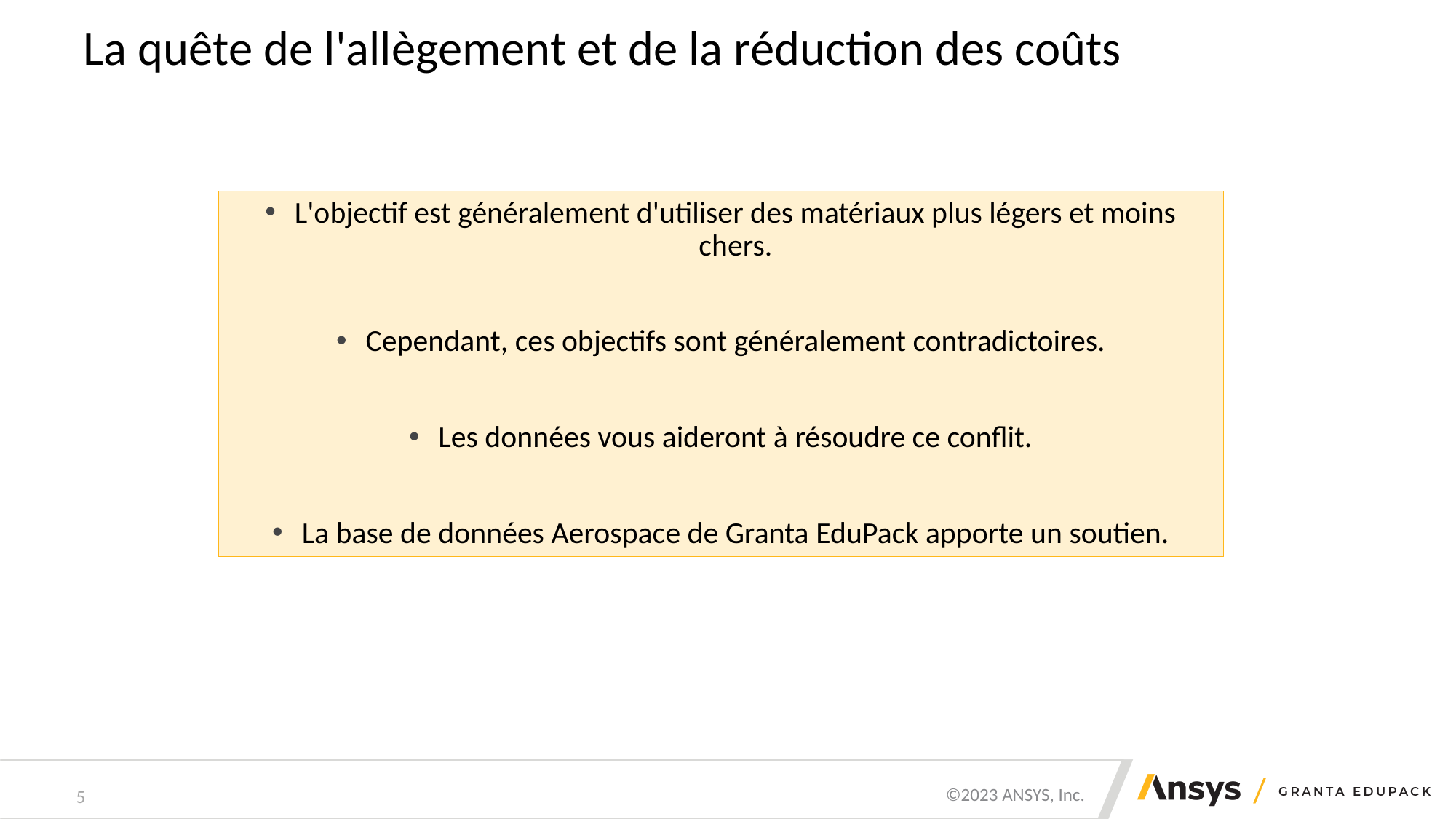

# La quête de l'allègement et de la réduction des coûts
L'objectif est généralement d'utiliser des matériaux plus légers et moins chers.

Cependant, ces objectifs sont généralement contradictoires.

Les données vous aideront à résoudre ce conflit.

La base de données Aerospace de Granta EduPack apporte un soutien.

5